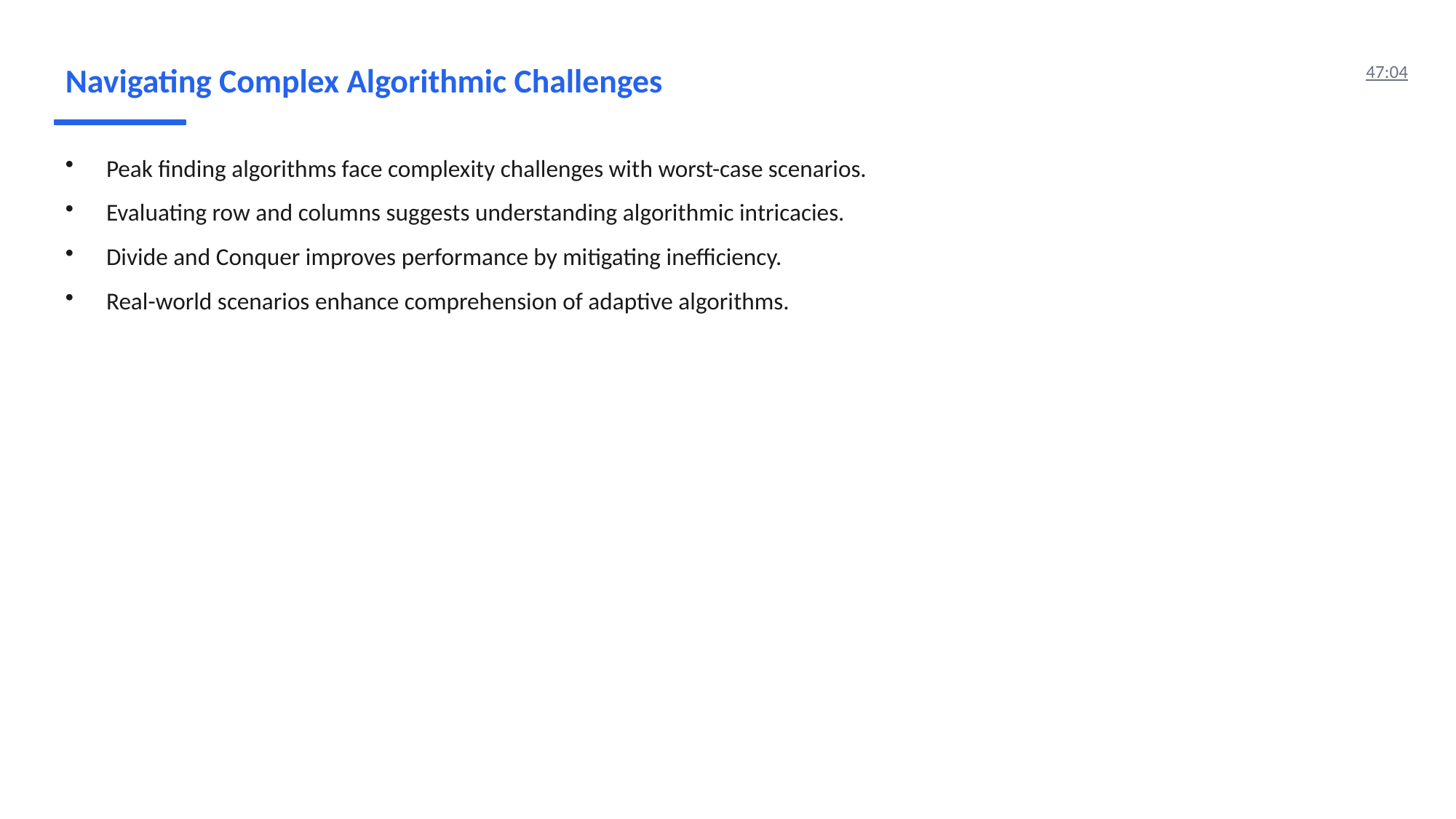

Navigating Complex Algorithmic Challenges
47:04

Peak finding algorithms face complexity challenges with worst-case scenarios.
Evaluating row and columns suggests understanding algorithmic intricacies.
Divide and Conquer improves performance by mitigating inefficiency.
Real-world scenarios enhance comprehension of adaptive algorithms.